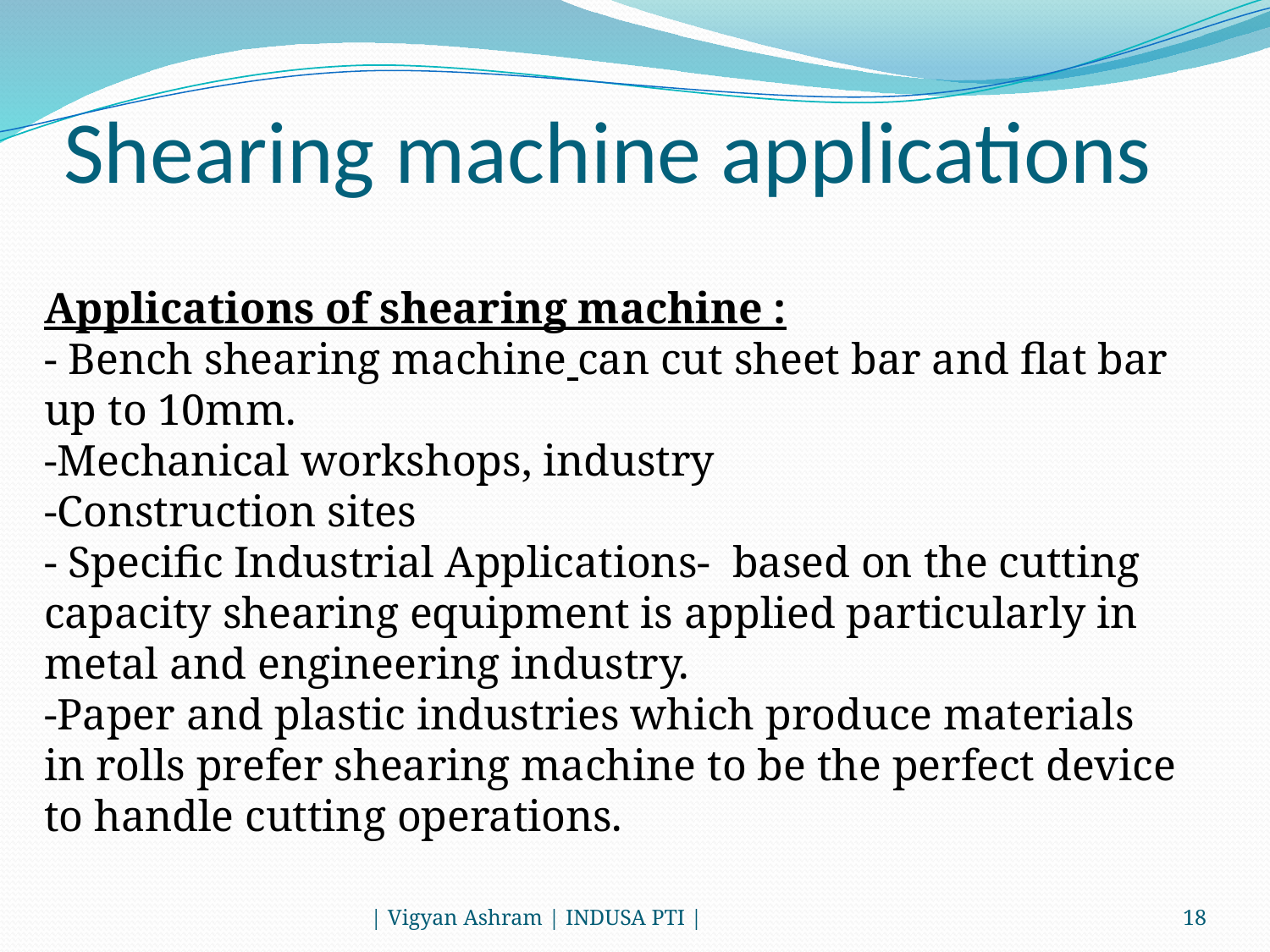

# Shearing machine applications
Applications of shearing machine :
- Bench shearing machine can cut sheet bar and flat bar up to 10mm.
-Mechanical workshops, industry
-Construction sites
- Specific Industrial Applications-  based on the cutting capacity shearing equipment is applied particularly in metal and engineering industry.
-Paper and plastic industries which produce materials in rolls prefer shearing machine to be the perfect device to handle cutting operations.

| Vigyan Ashram | INDUSA PTI |
18